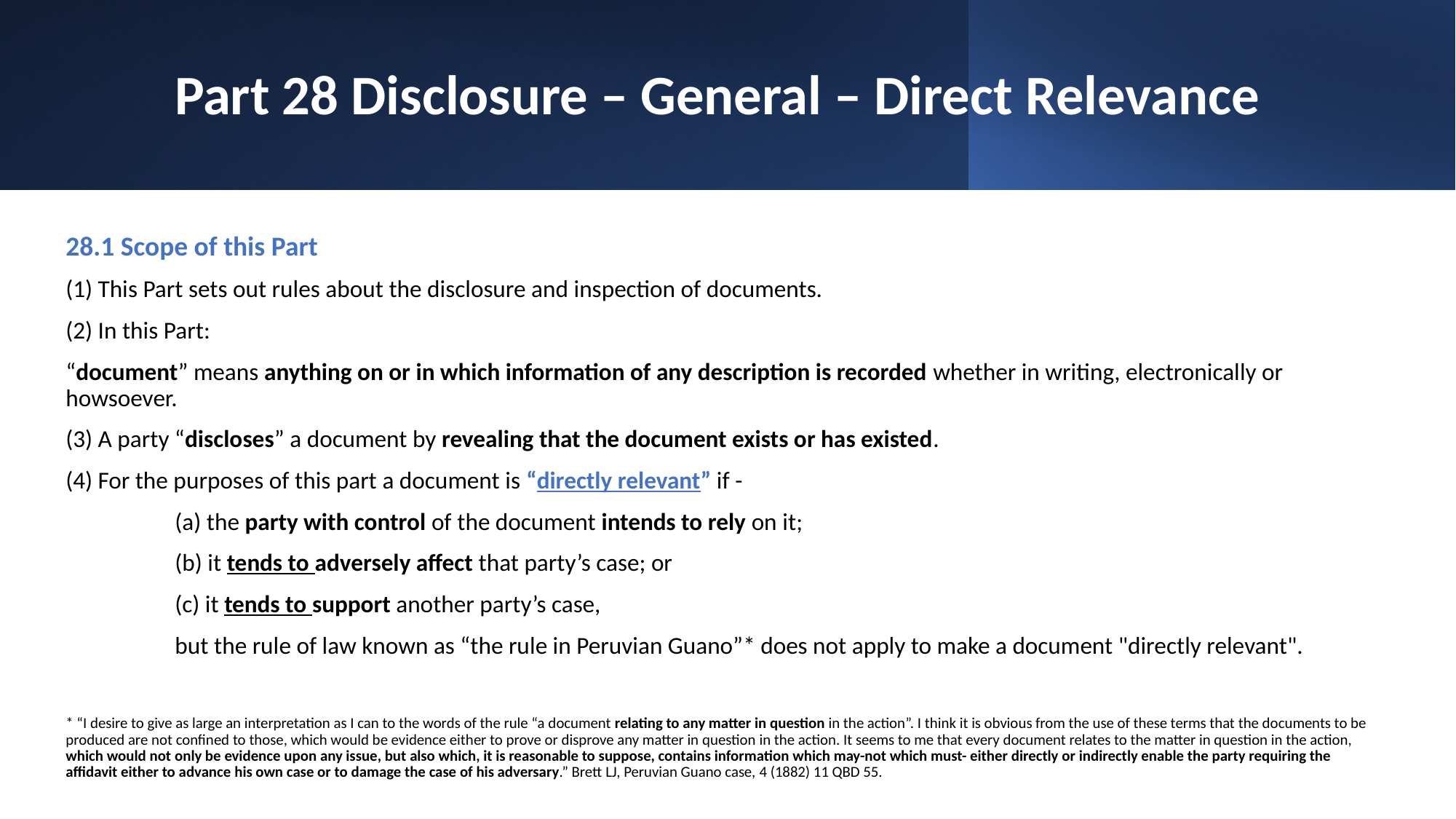

# Part 28 Disclosure – General – Direct Relevance
28.1 Scope of this Part
(1) This Part sets out rules about the disclosure and inspection of documents.
(2) In this Part:
“document” means anything on or in which information of any description is recorded whether in writing, electronically or howsoever.
(3) A party “discloses” a document by revealing that the document exists or has existed.
(4) For the purposes of this part a document is “directly relevant” if -
	(a) the party with control of the document intends to rely on it;
	(b) it tends to adversely affect that party’s case; or
	(c) it tends to support another party’s case,
	but the rule of law known as “the rule in Peruvian Guano”* does not apply to make a document "directly relevant".

* “I desire to give as large an interpretation as I can to the words of the rule “a document relating to any matter in question in the action”. I think it is obvious from the use of these terms that the documents to be produced are not confined to those, which would be evidence either to prove or disprove any matter in question in the action. It seems to me that every document relates to the matter in question in the action, which would not only be evidence upon any issue, but also which, it is reasonable to suppose, contains information which may-not which must- either directly or indirectly enable the party requiring the affidavit either to advance his own case or to damage the case of his adversary.” Brett LJ, Peruvian Guano case, 4 (1882) 11 QBD 55.